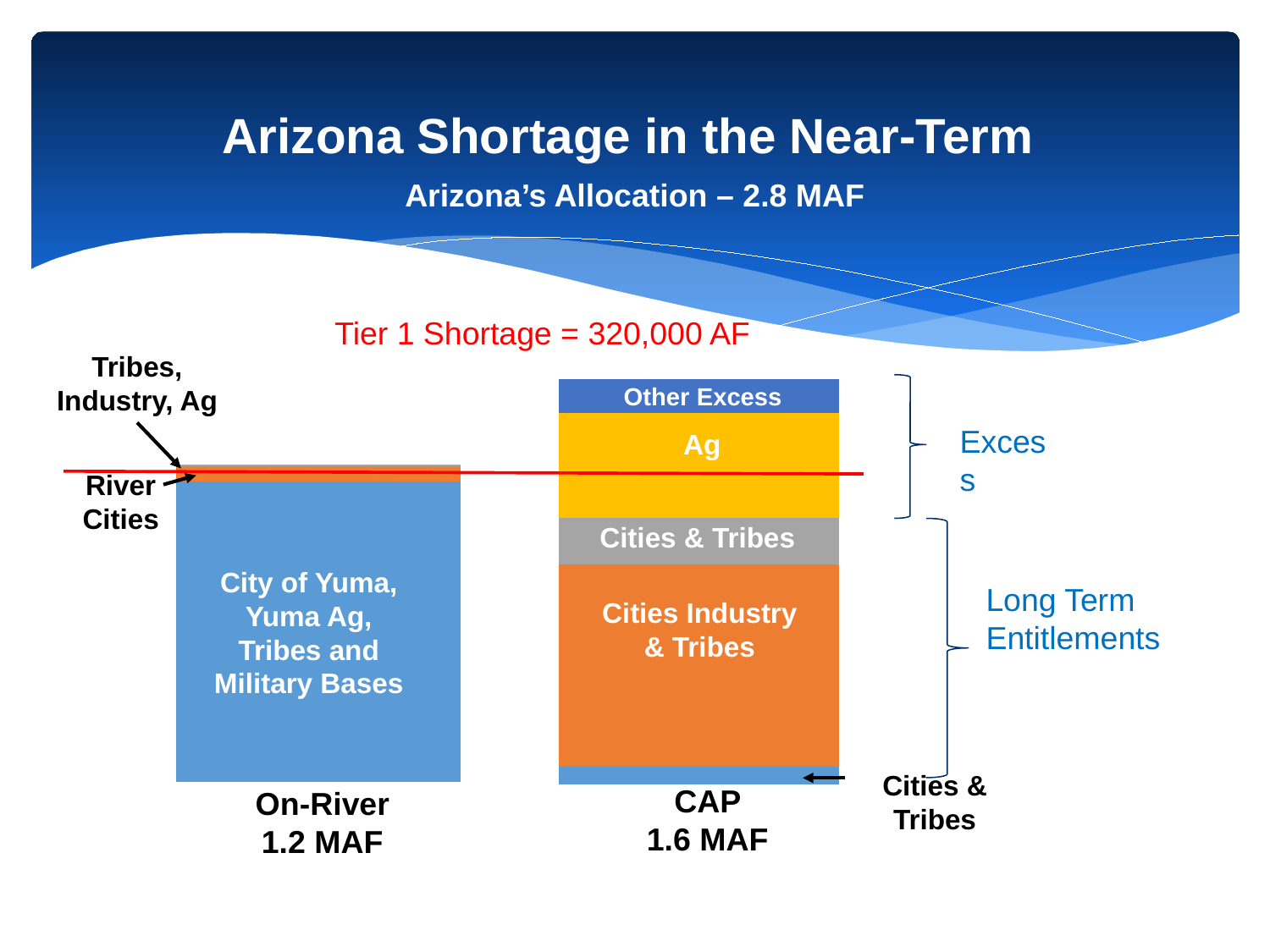

# Arizona Shortage in the Near-Term
Arizona’s Allocation – 2.8 MAF

### Chart

| Category | P1-P3 | P4 | P5 |
|---|---|---|---|
| On-River | 1140000.0 | 60000.0 | 5000.0 |
Tribes, Industry, Ag
River Cities
City of Yuma, Yuma Ag, Tribes and Military Bases
On-River
1.2 MAF

### Chart

| Category | P3 | Indian and M&I | NIA | Agricultural Pool | Other Excess |
|---|---|---|---|---|---|
| CAP | 68000.0 | 767000.0 | 178000.0 | 400000.0 | 127000.0 |
Other Excess
Ag
Cities & Tribes
Cities Industry & Tribes
Cities & Tribes
CAP
1.6 MAF
Tier 1 Shortage = 320,000 AF

Excess

Long Term Entitlements